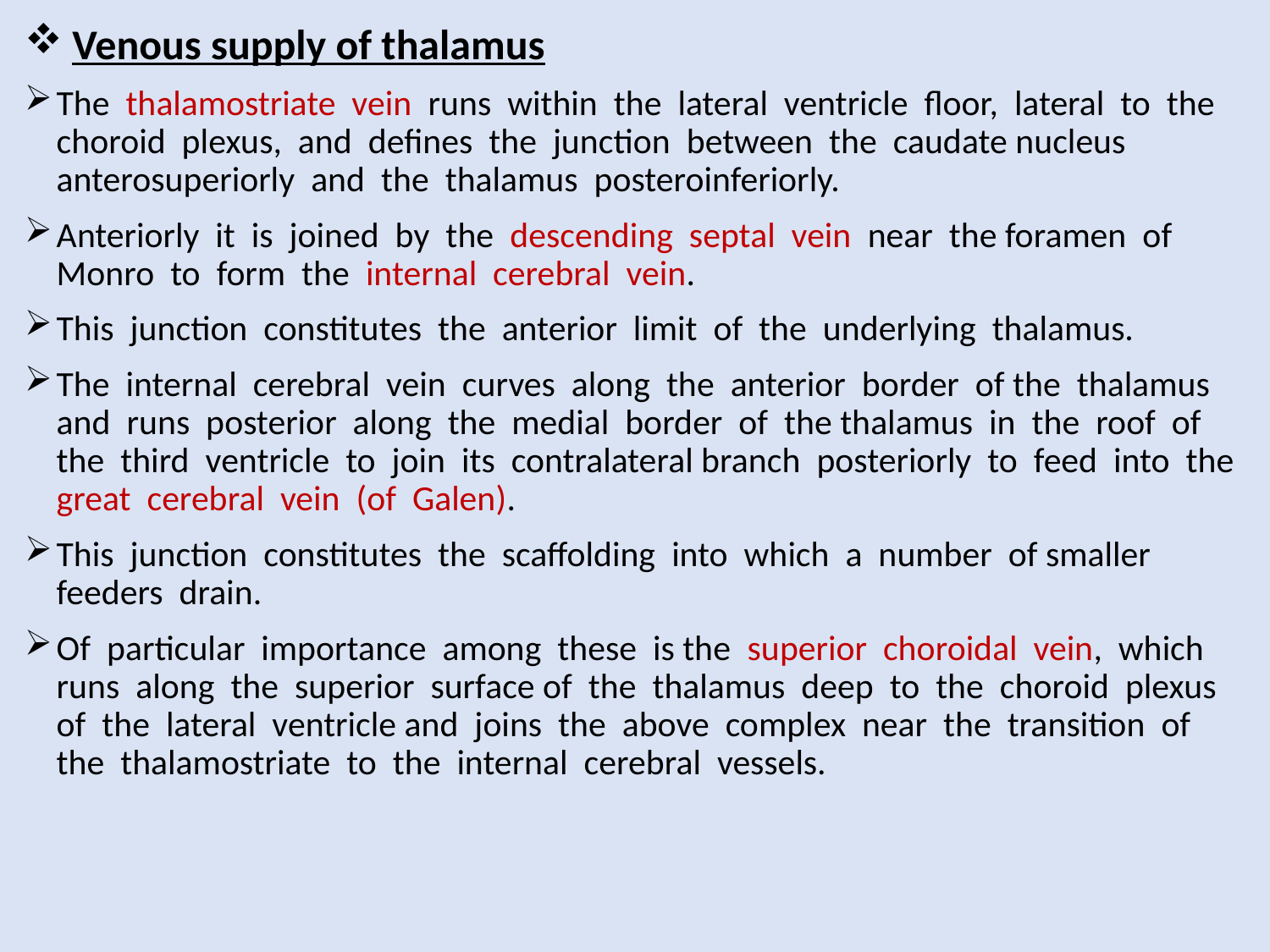

# Venous supply of thalamus
The  thalamostriate  vein  runs  within  the  lateral  ventricle  floor,  lateral  to  the choroid  plexus,  and  defines  the  junction  between  the  caudate nucleus  anterosuperiorly  and  the  thalamus  posteroinferiorly.
Anteriorly  it  is  joined  by  the  descending  septal  vein  near  the foramen  of  Monro  to  form  the  internal  cerebral  vein.
This  junction  constitutes  the  anterior  limit  of  the  underlying  thalamus.
The  internal  cerebral  vein  curves  along  the  anterior  border  of the  thalamus  and  runs  posterior  along  the  medial  border  of  the thalamus  in  the  roof  of  the  third  ventricle  to  join  its  contralateral branch  posteriorly  to  feed  into  the  great  cerebral  vein  (of  Galen).
This  junction  constitutes  the  scaffolding  into  which  a  number  of smaller  feeders  drain.
Of  particular  importance  among  these  is the  superior  choroidal  vein,  which  runs  along  the  superior  surface of  the  thalamus  deep  to  the  choroid  plexus  of  the  lateral  ventricle and  joins  the  above  complex  near  the  transition  of  the  thalamostriate  to  the  internal  cerebral  vessels.